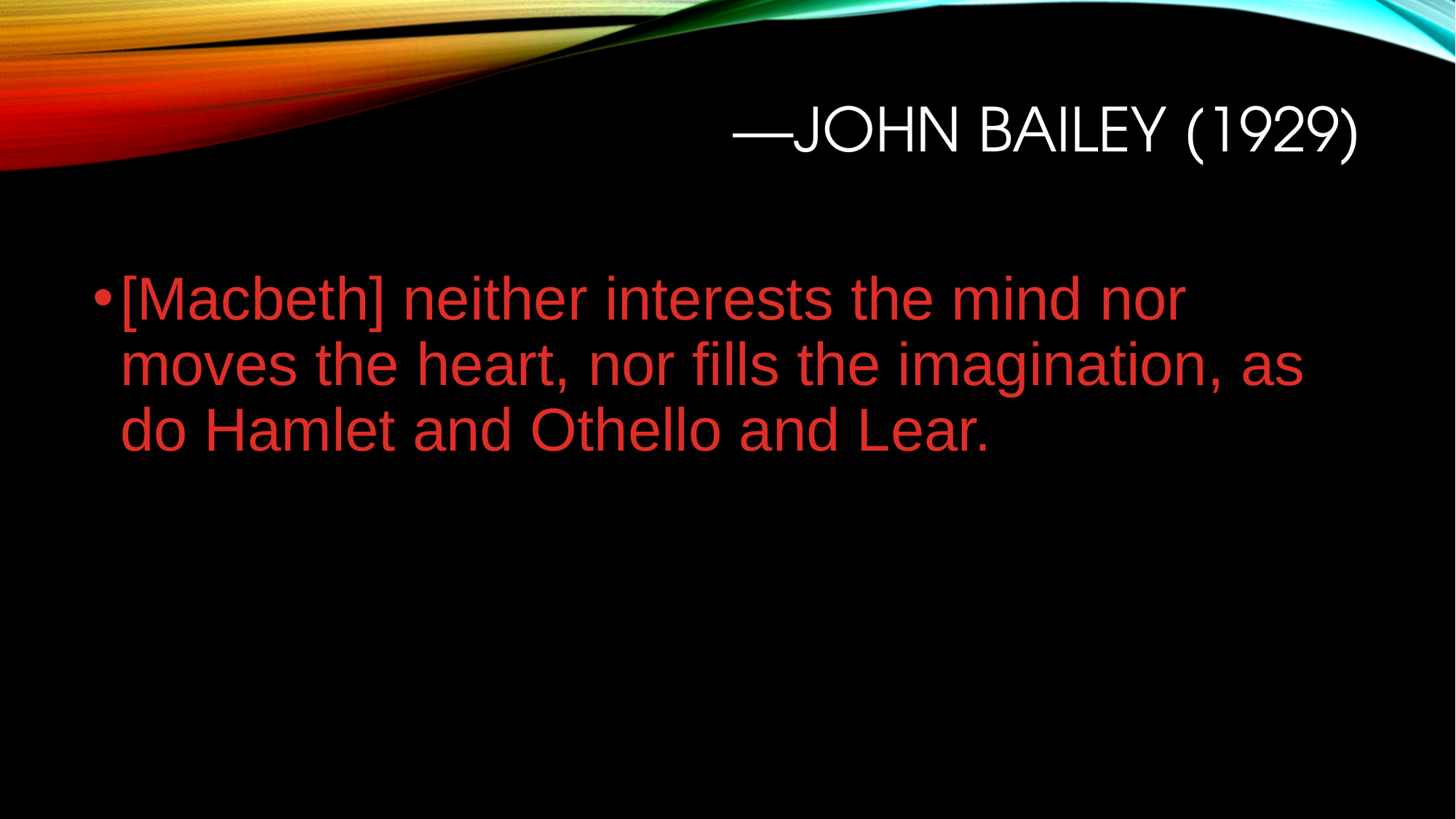

# —John Bailey (1929)
[Macbeth] neither interests the mind nor moves the heart, nor fills the imagination, as do Hamlet and Othello and Lear.